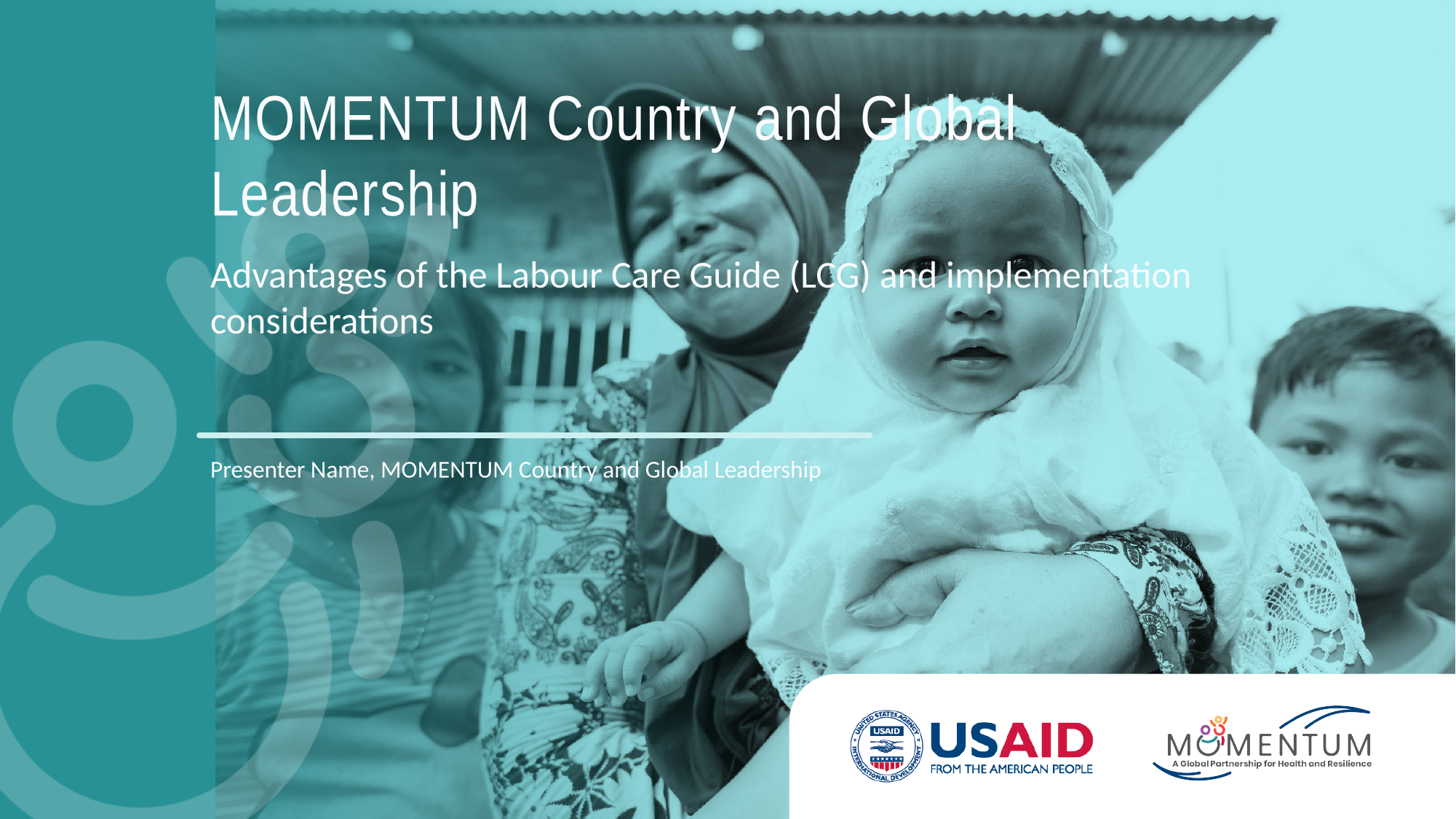

MOMENTUM Country and Global Leadership
Advantages of the Labour Care Guide (LCG) and implementation considerations
Presenter Name, MOMENTUM Country and Global Leadership